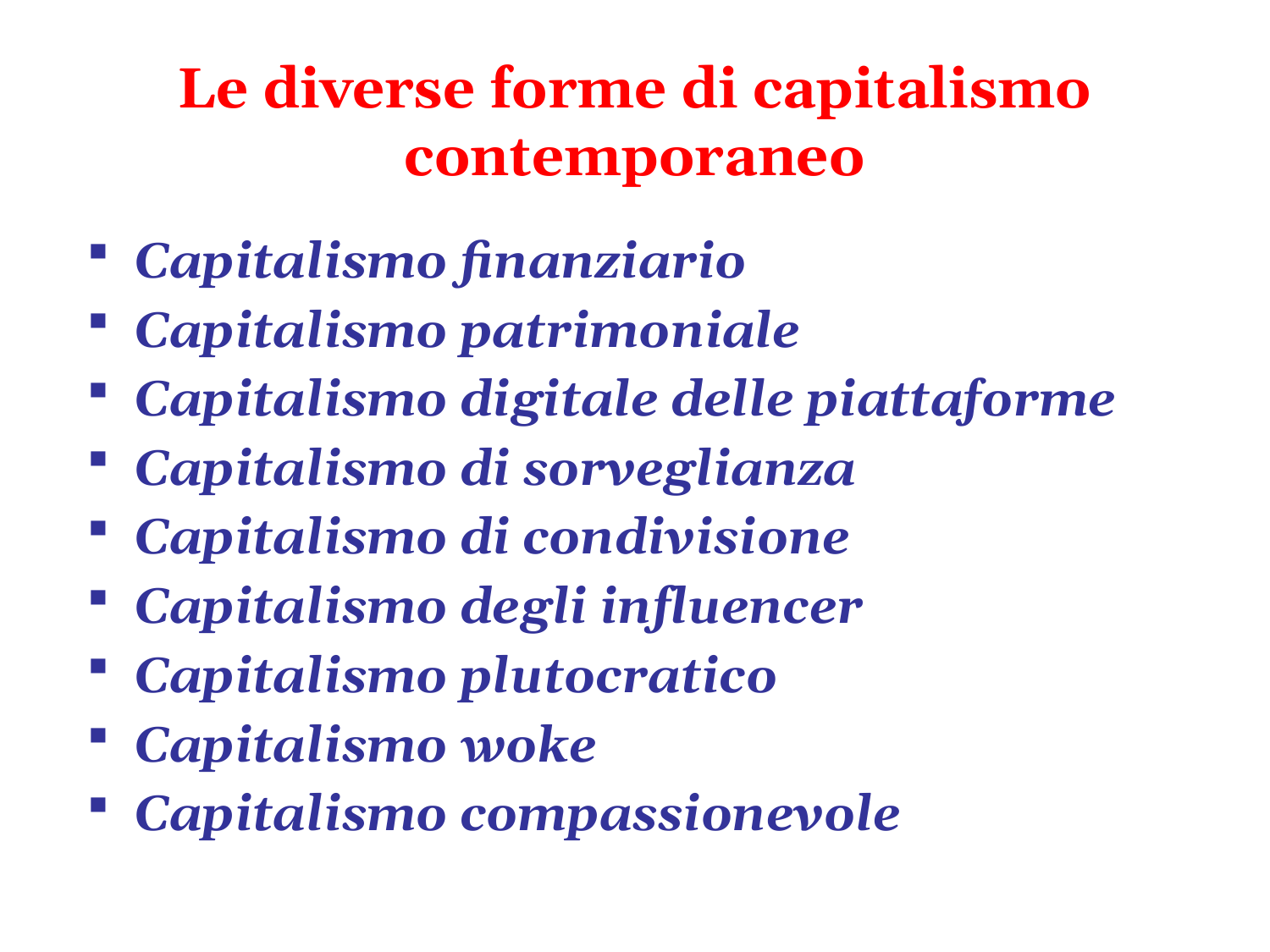

# Le diverse forme di capitalismo contemporaneo
Capitalismo finanziario
Capitalismo patrimoniale
Capitalismo digitale delle piattaforme
Capitalismo di sorveglianza
Capitalismo di condivisione
Capitalismo degli influencer
Capitalismo plutocratico
Capitalismo woke
Capitalismo compassionevole